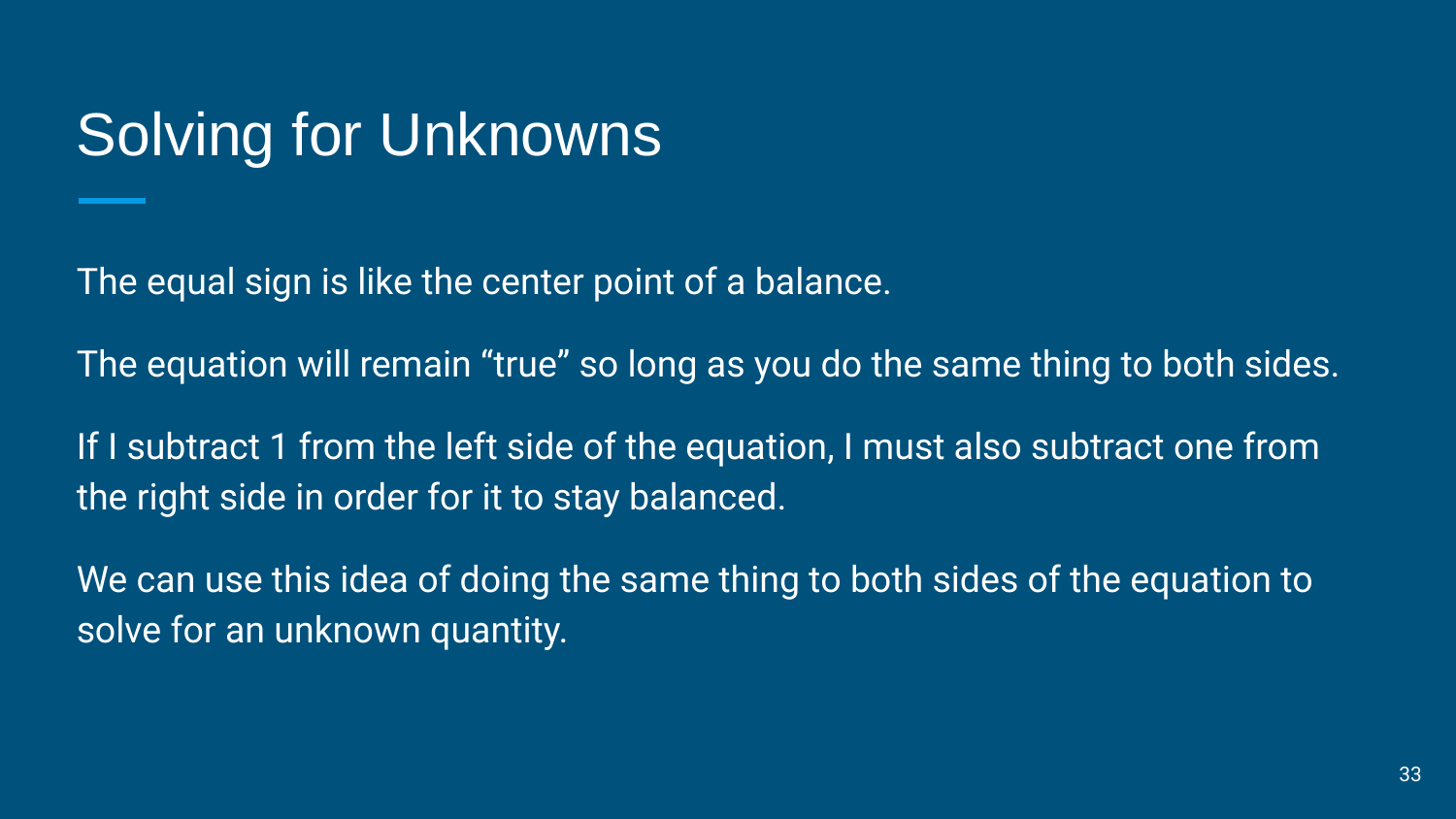

# Solving for Unknowns
The equal sign is like the center point of a balance.
The equation will remain “true” so long as you do the same thing to both sides.
If I subtract 1 from the left side of the equation, I must also subtract one from the right side in order for it to stay balanced.
We can use this idea of doing the same thing to both sides of the equation to solve for an unknown quantity.

33